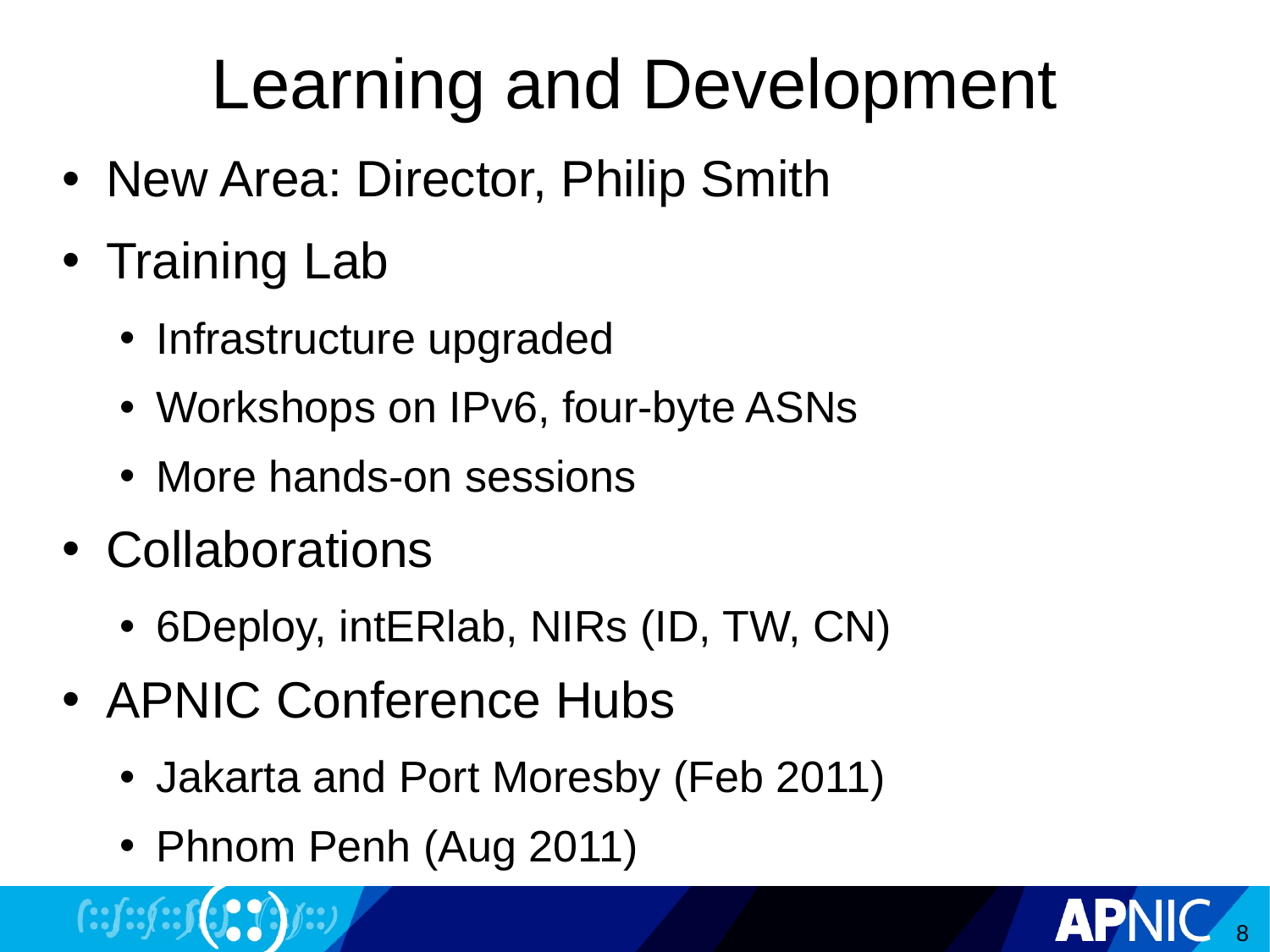

# Learning and Development
New Area: Director, Philip Smith
Training Lab
Infrastructure upgraded
Workshops on IPv6, four-byte ASNs
More hands-on sessions
Collaborations
6Deploy, intERlab, NIRs (ID, TW, CN)
APNIC Conference Hubs
Jakarta and Port Moresby (Feb 2011)
Phnom Penh (Aug 2011)

8